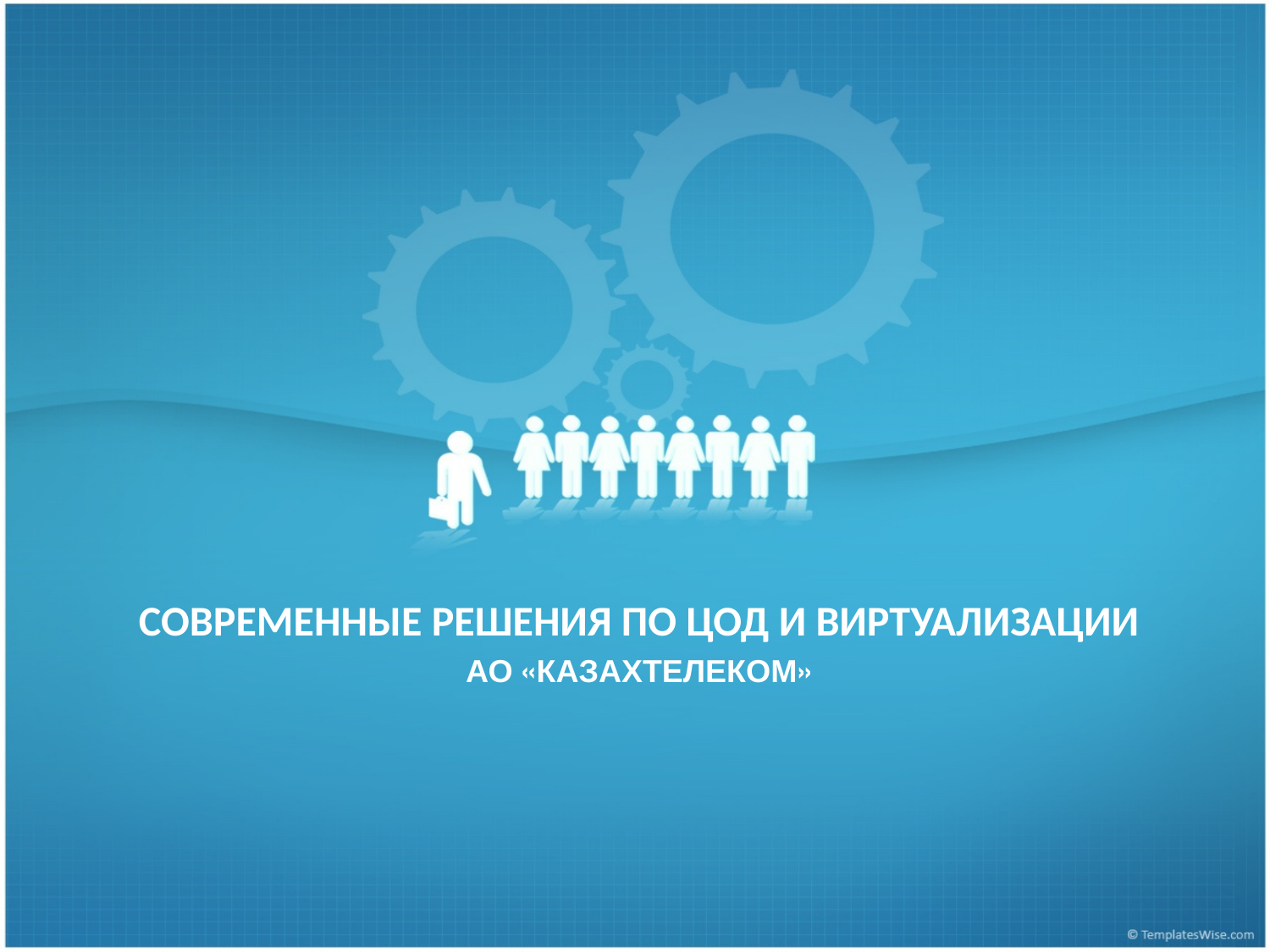

# СОВРЕМЕННЫЕ РЕШЕНИЯ ПО ЦОД И ВИРТУАЛИЗАЦИИ
АО «КАЗАХТЕЛЕКОМ»